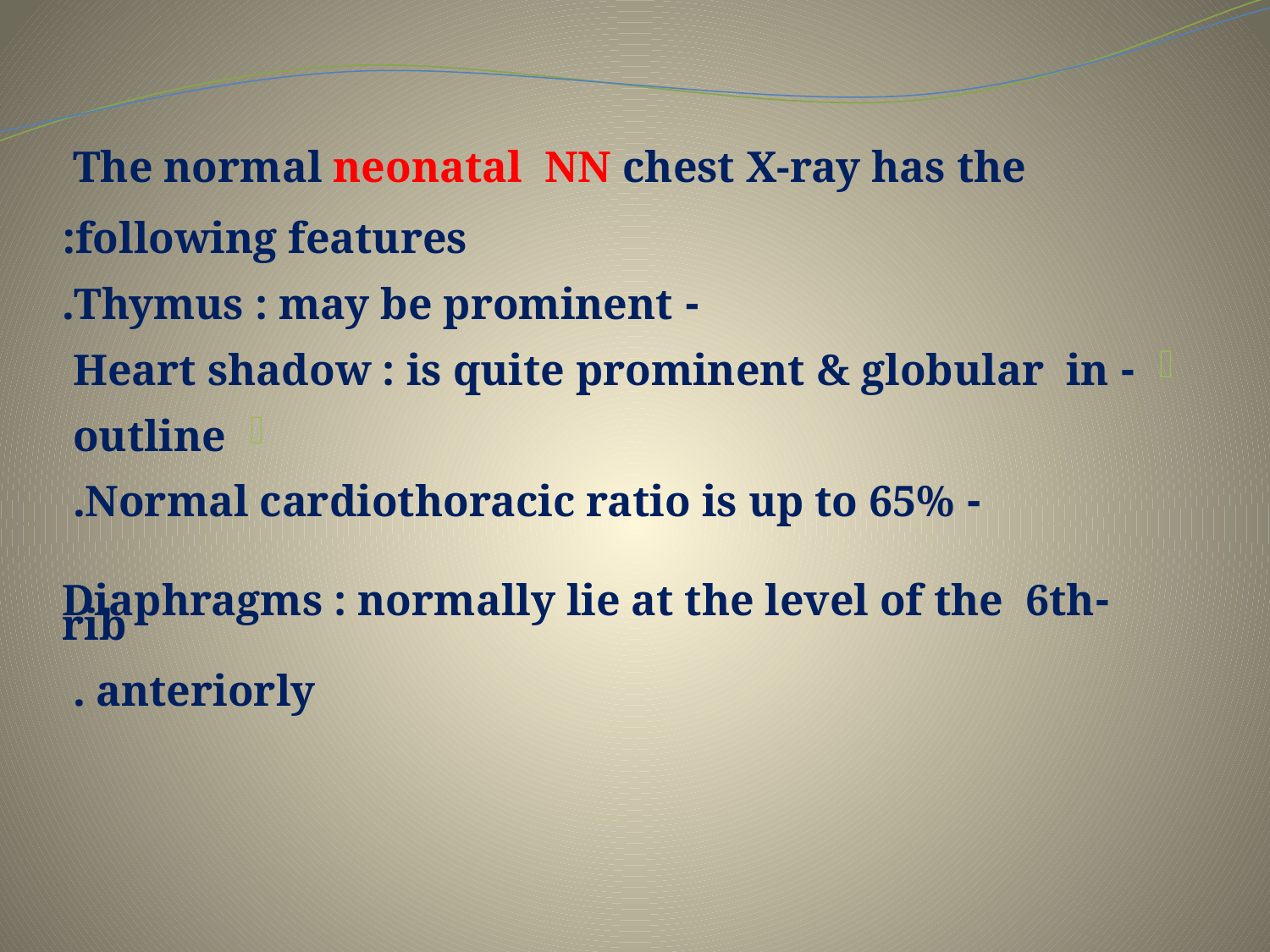

The normal neonatal  NN chest X-ray has the

following features:

 - Thymus : may be prominent.

- Heart shadow : is quite prominent & globular  in

outline

  - Normal cardiothoracic ratio is up to 65%.

 -Diaphragms : normally lie at the level of the  6th rib

anteriorly .